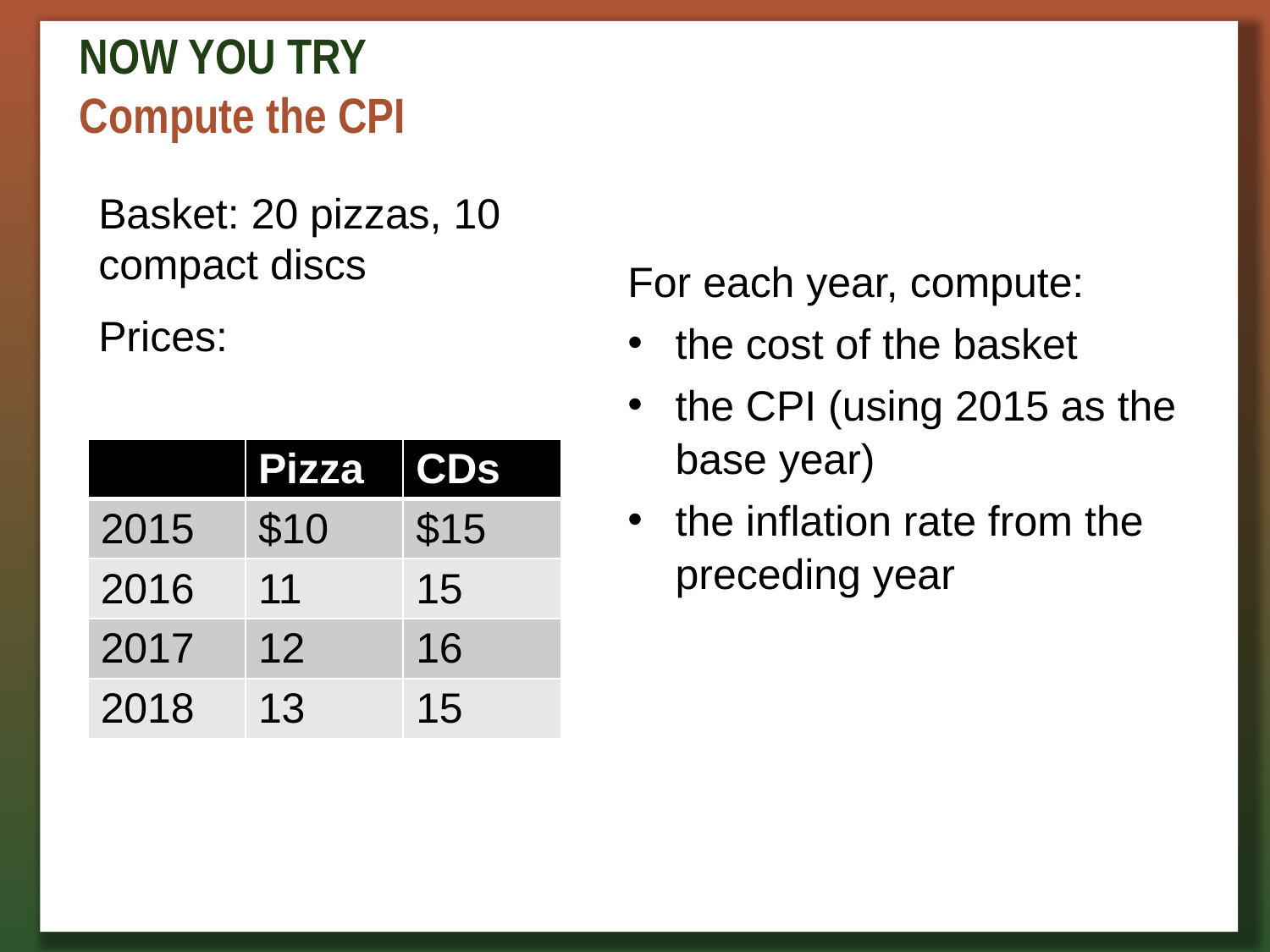

# NOW YOU TRY Compute the CPI
Basket: 20 pizzas, 10 compact discs
Prices:
For each year, compute:
the cost of the basket
the CPI (using 2015 as the base year)
the inflation rate from the preceding year
|  | Pizza | CDs |
| --- | --- | --- |
| 2015 | $10 | $15 |
| 2016 | 11 | 15 |
| 2017 | 12 | 16 |
| 2018 | 13 | 15 |